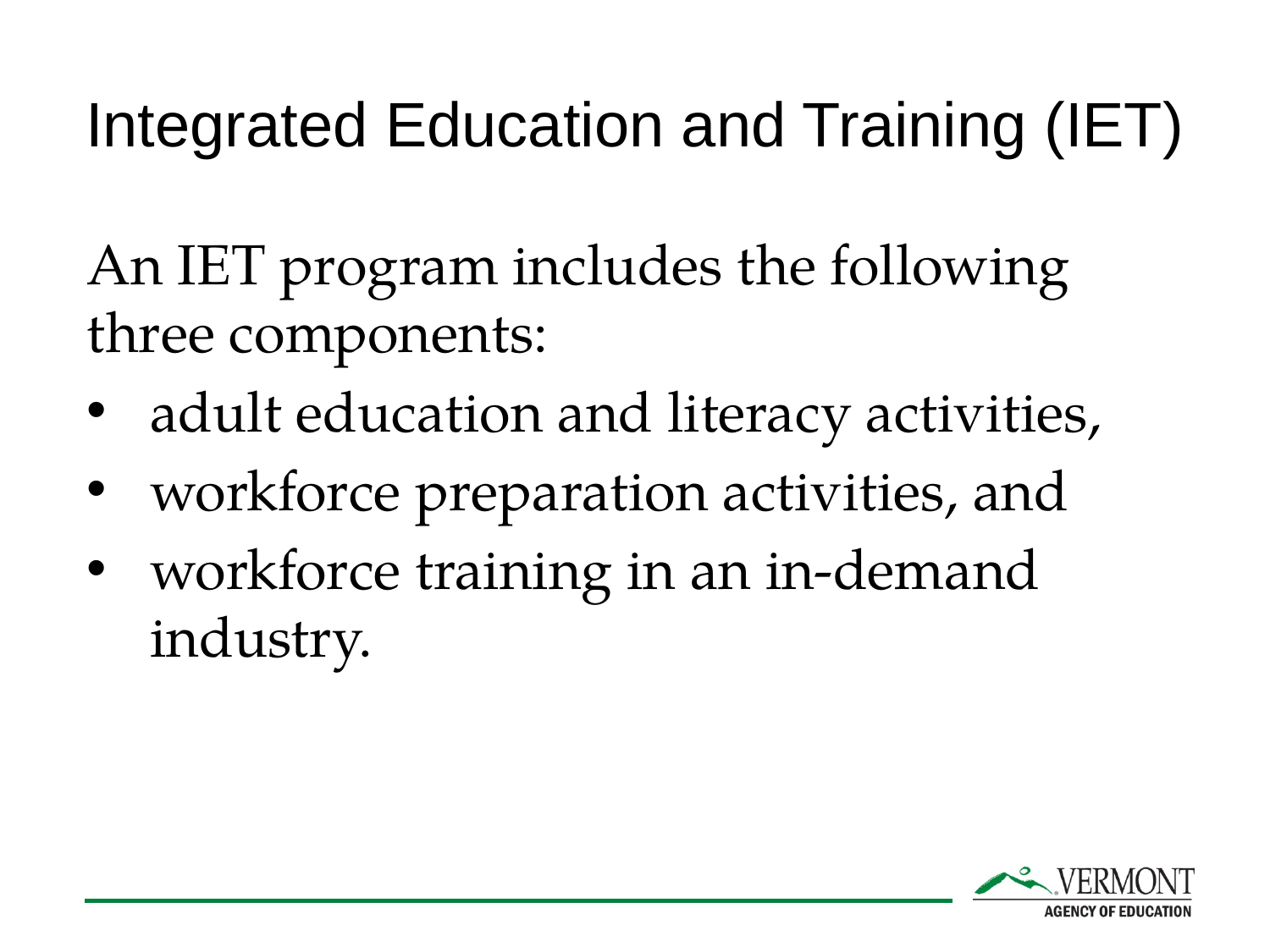

# Integrated Education and Training (IET)
An IET program includes the following three components:
adult education and literacy activities,
workforce preparation activities, and
workforce training in an in-demand industry.